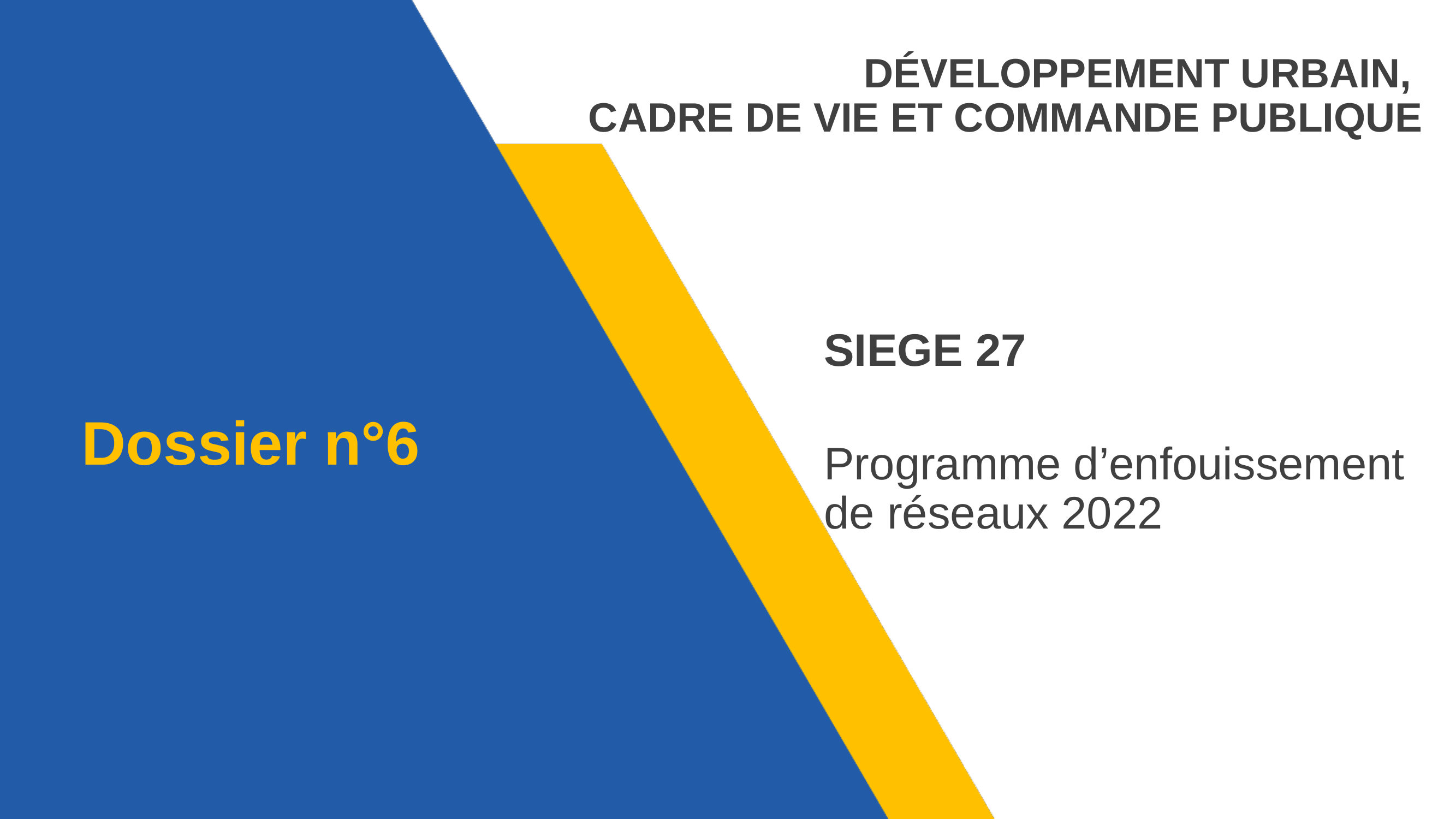

DÉVELOPPEMENT URBAIN,
CADRE DE VIE ET COMMANDE PUBLIQUE
SIEGE 27
Programme d’enfouissement de réseaux 2022
Dossier n°6